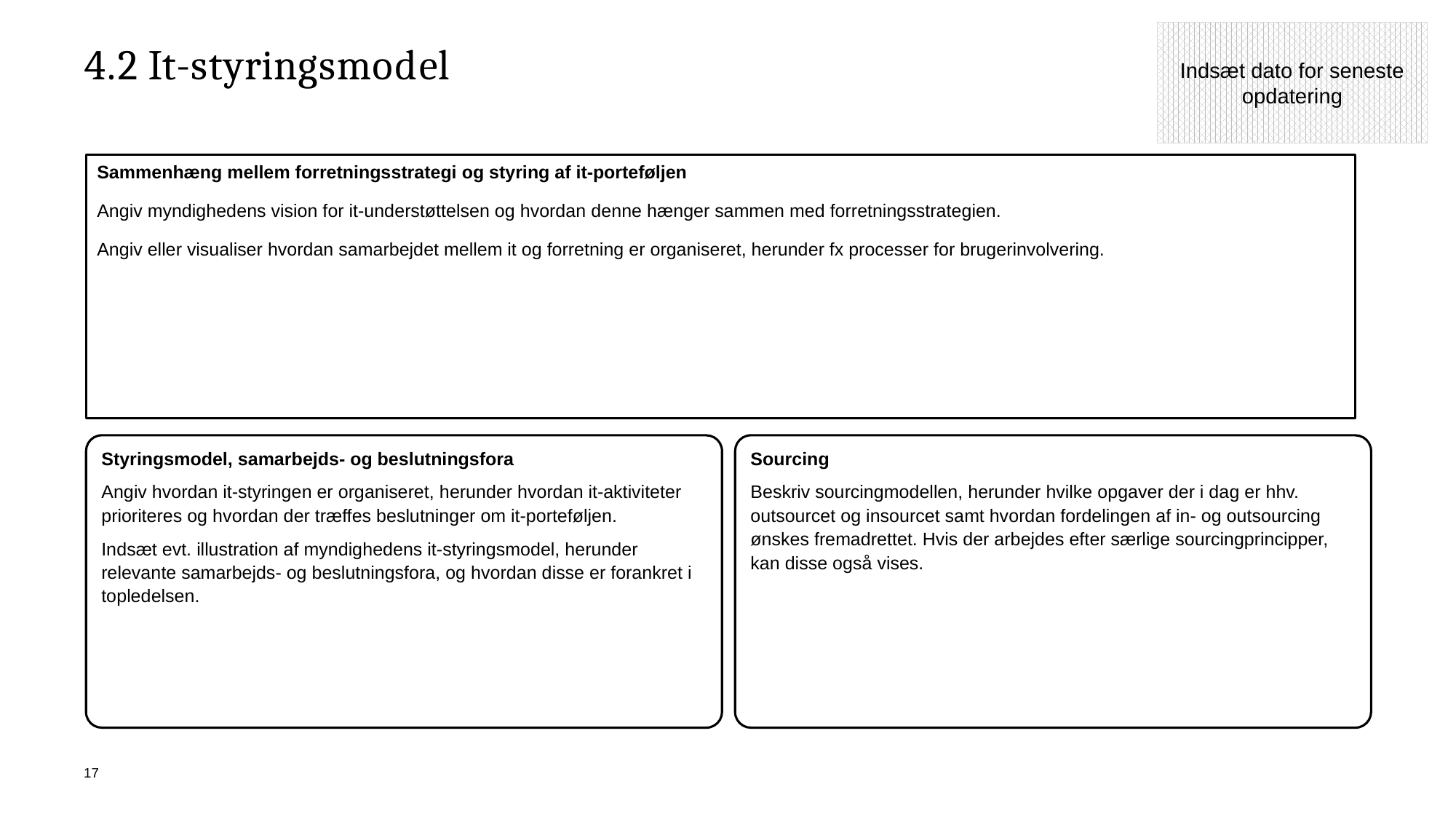

Indsæt dato for seneste opdatering
# 4.2 It-styringsmodel
Sammenhæng mellem forretningsstrategi og styring af it-porteføljen
Angiv myndighedens vision for it-understøttelsen og hvordan denne hænger sammen med forretningsstrategien.
Angiv eller visualiser hvordan samarbejdet mellem it og forretning er organiseret, herunder fx processer for brugerinvolvering.

Styringsmodel, samarbejds- og beslutningsfora
Angiv hvordan it-styringen er organiseret, herunder hvordan it-aktiviteter prioriteres og hvordan der træffes beslutninger om it-porteføljen.
Indsæt evt. illustration af myndighedens it-styringsmodel, herunder relevante samarbejds- og beslutningsfora, og hvordan disse er forankret i topledelsen.
Sourcing
Beskriv sourcingmodellen, herunder hvilke opgaver der i dag er hhv. outsourcet og insourcet samt hvordan fordelingen af in- og outsourcing ønskes fremadrettet. Hvis der arbejdes efter særlige sourcingprincipper, kan disse også vises.

17